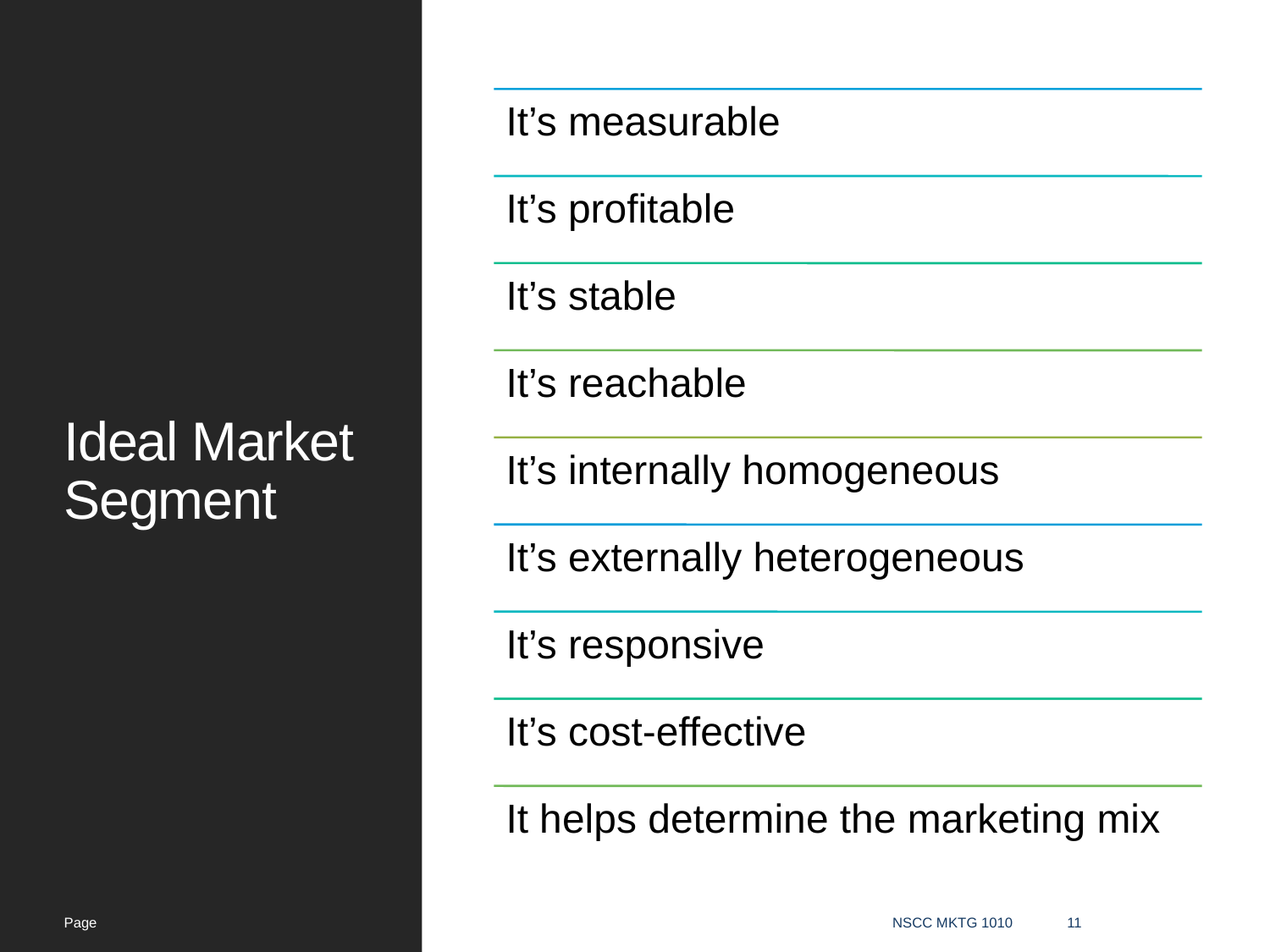

# Ideal Market Segment
It’s measurable
It’s profitable
It’s stable
It’s reachable
It’s internally homogeneous
It’s externally heterogeneous
It’s responsive
It’s cost-effective
It helps determine the marketing mix
Page
NSCC MKTG 1010
11